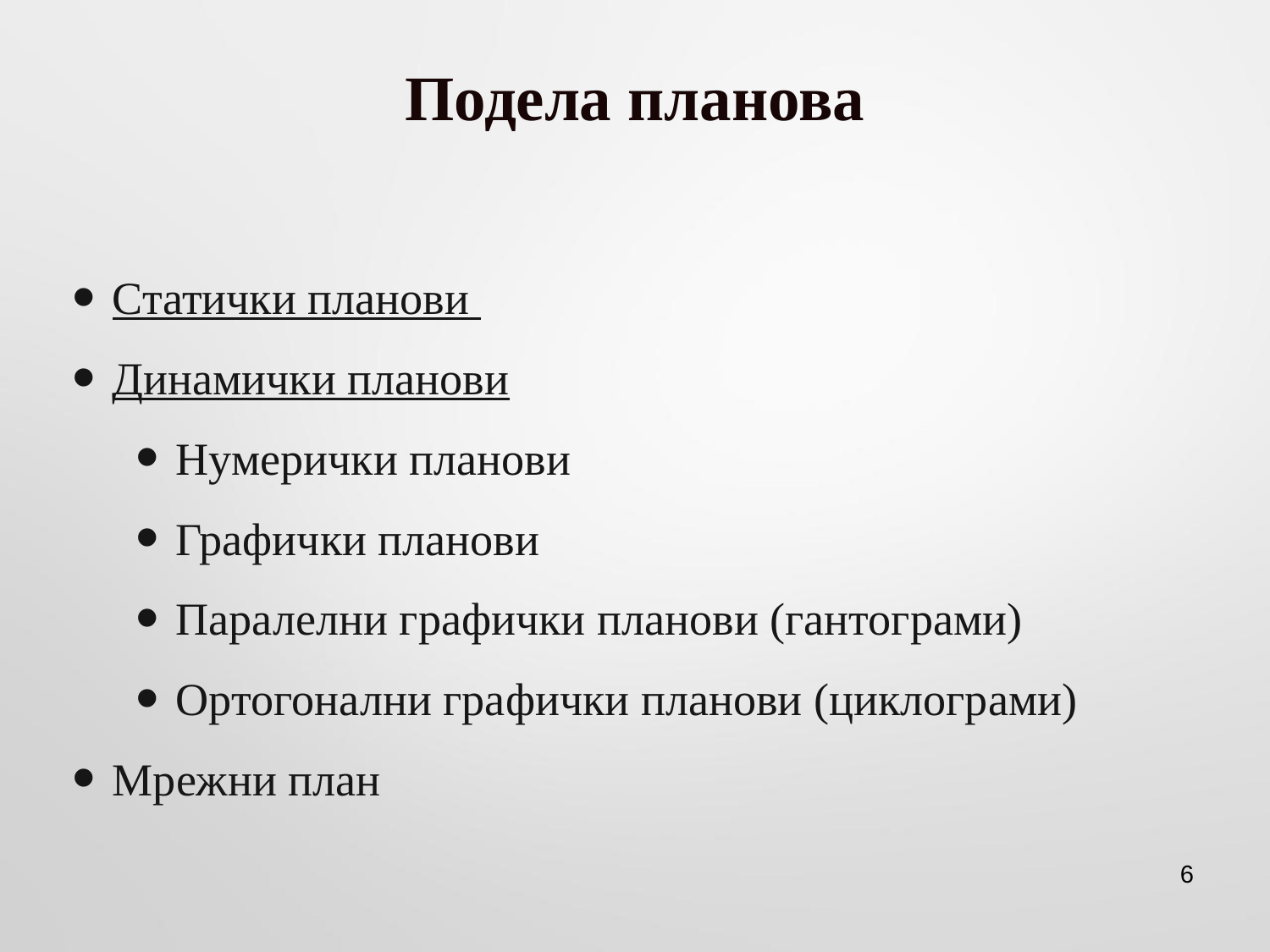

# Подела планова
Статички планови
Динамички планови
Нумерички планови
Графички планови
Паралелни графички планови (гантограми)
Ортогонални графички планови (циклограми)
Мрежни план
6